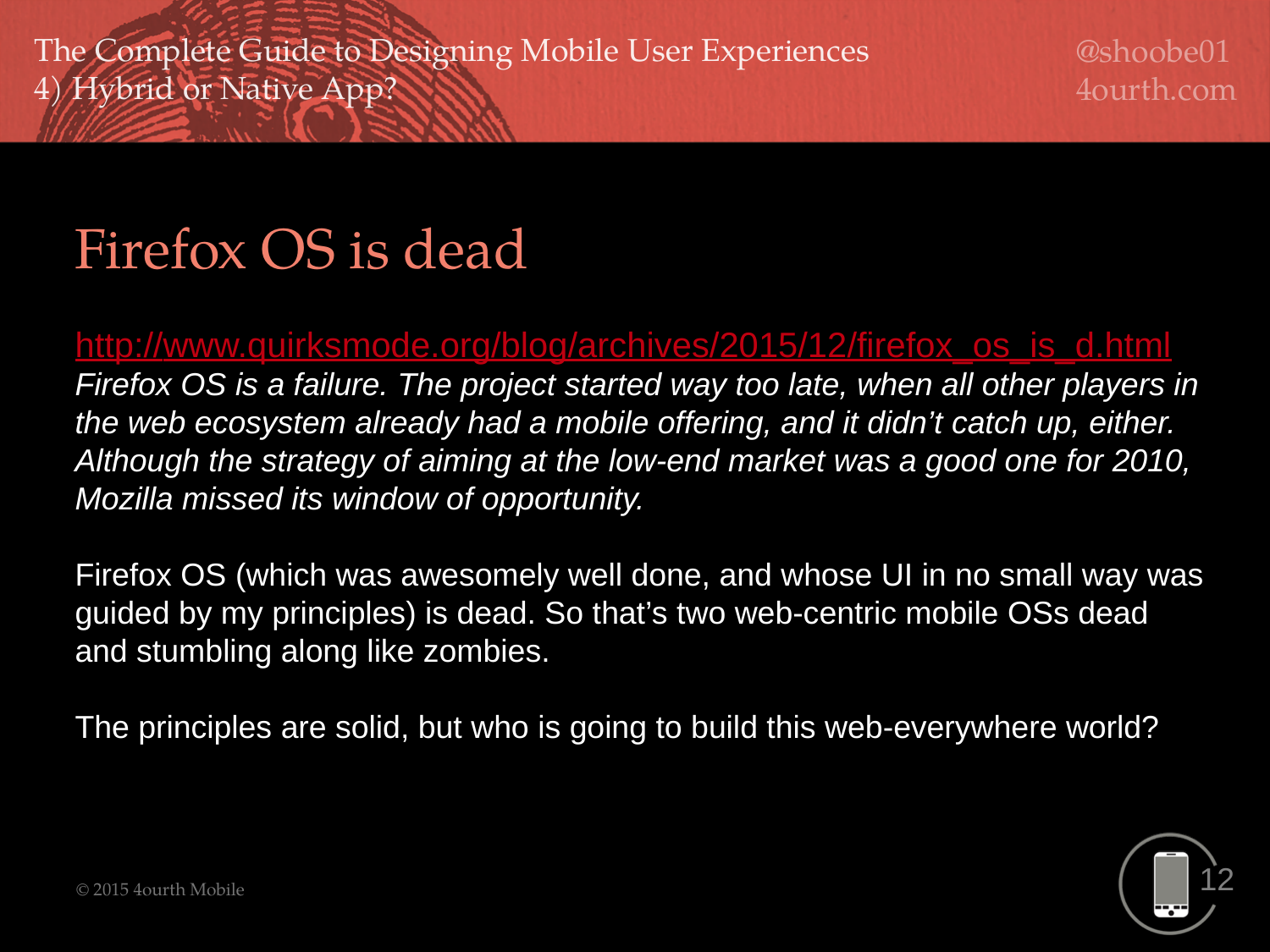

Firefox OS is dead

http://www.quirksmode.org/blog/archives/2015/12/firefox_os_is_d.html
Firefox OS is a failure. The project started way too late, when all other players in the web ecosystem already had a mobile offering, and it didn’t catch up, either. Although the strategy of aiming at the low-end market was a good one for 2010, Mozilla missed its window of opportunity.

Firefox OS (which was awesomely well done, and whose UI in no small way was guided by my principles) is dead. So that’s two web-centric mobile OSs dead and stumbling along like zombies.

The principles are solid, but who is going to build this web-everywhere world?